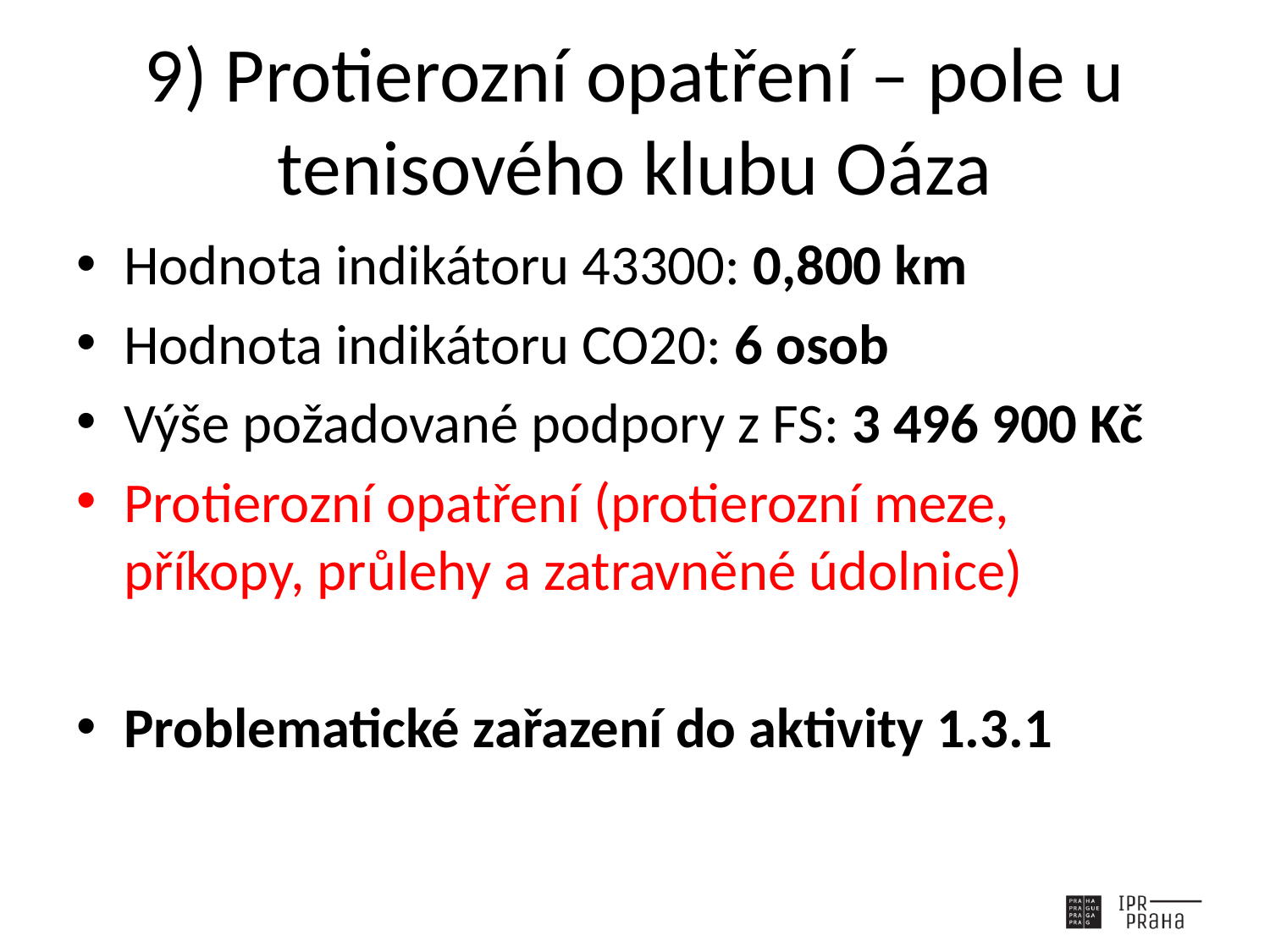

# 9) Protierozní opatření – pole u tenisového klubu Oáza
Hodnota indikátoru 43300: 0,800 km
Hodnota indikátoru CO20: 6 osob
Výše požadované podpory z FS: 3 496 900 Kč
Protierozní opatření (protierozní meze, příkopy, průlehy a zatravněné údolnice)

Problematické zařazení do aktivity 1.3.1